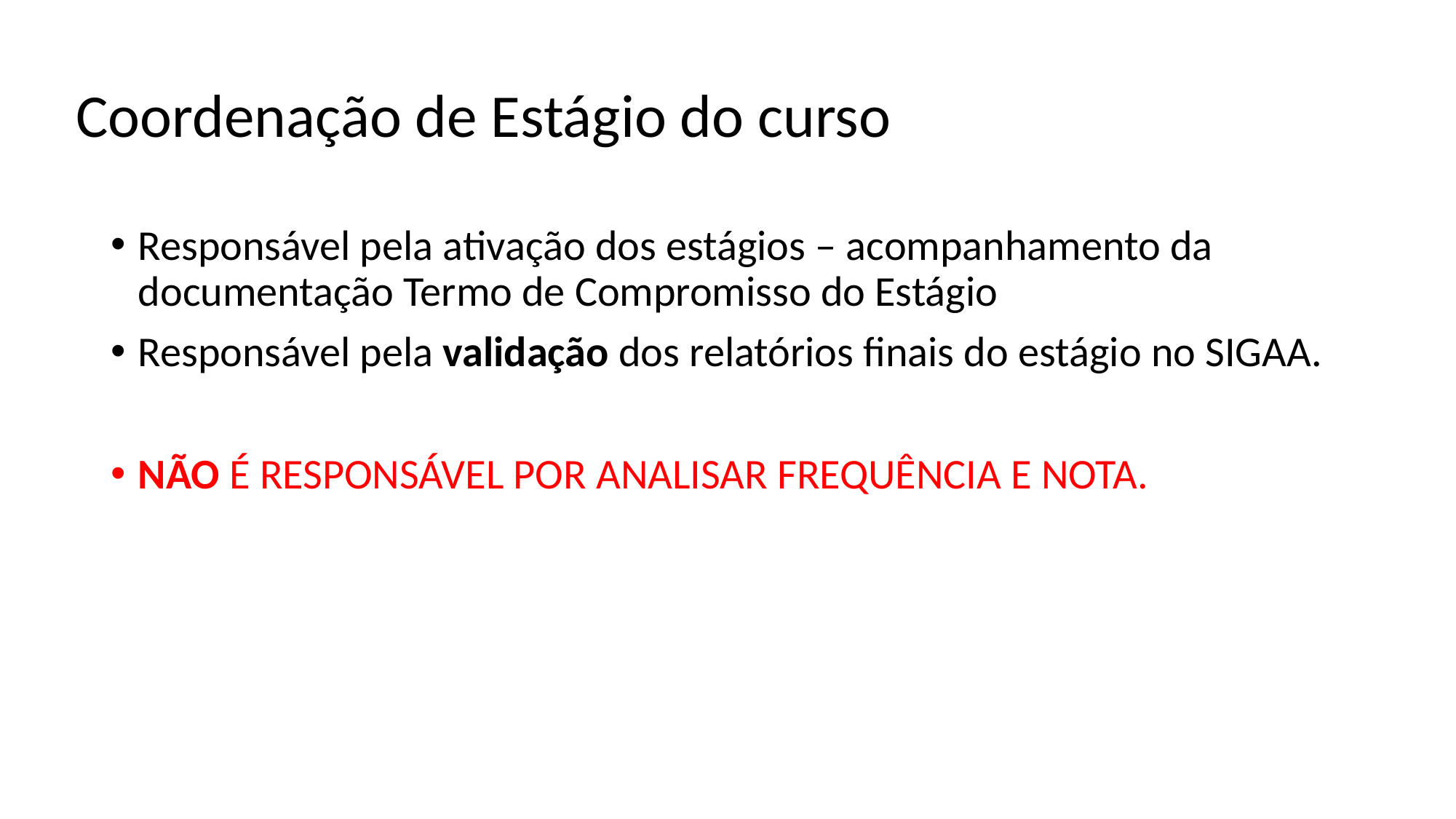

# Coordenação de Estágio do curso
Responsável pela ativação dos estágios – acompanhamento da documentação Termo de Compromisso do Estágio
Responsável pela validação dos relatórios finais do estágio no SIGAA.

NÃO É RESPONSÁVEL POR ANALISAR FREQUÊNCIA E NOTA.